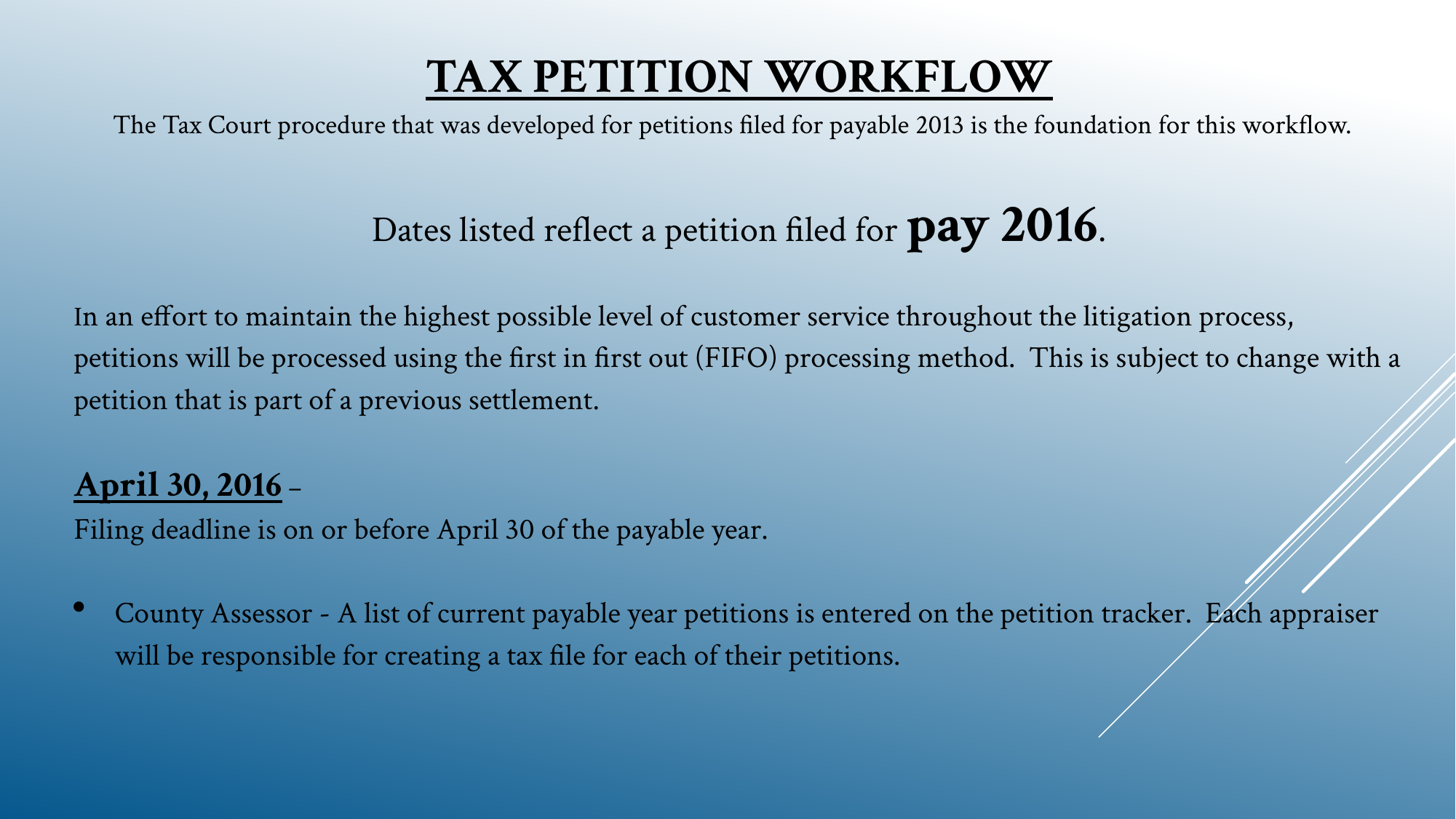

TAX PETITION WORKFLOW
The Tax Court procedure that was developed for petitions filed for payable 2013 is the foundation for this workflow.

Dates listed reflect a petition filed for pay 2016.

In an effort to maintain the highest possible level of customer service throughout the litigation process, petitions will be processed using the first in first out (FIFO) processing method.  This is subject to change with a petition that is part of a previous settlement.

April 30, 2016 –
Filing deadline is on or before April 30 of the payable year.

County Assessor - A list of current payable year petitions is entered on the petition tracker.  Each appraiser will be responsible for creating a tax file for each of their petitions.